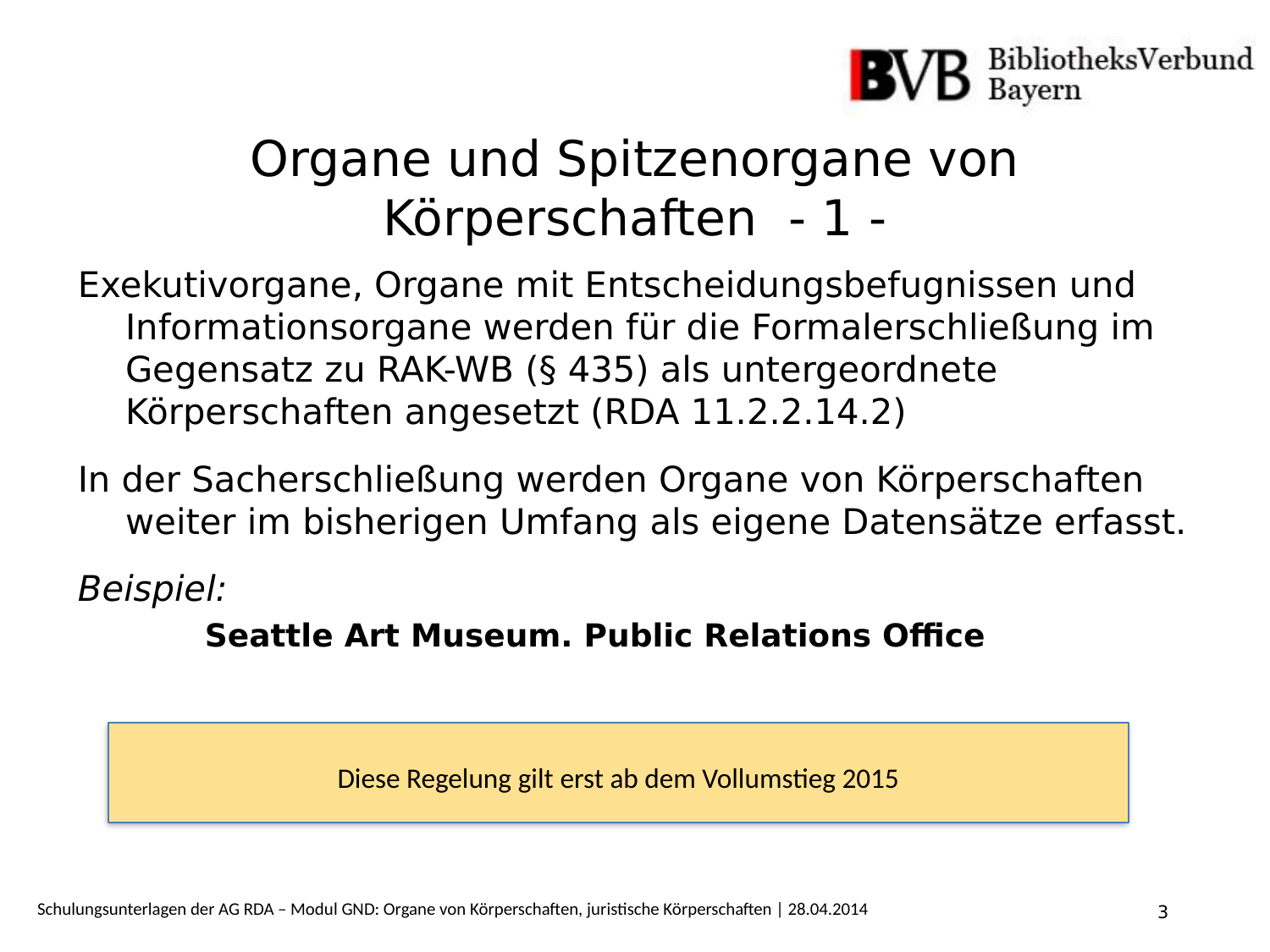

# Organe und Spitzenorgane von Körperschaften  - 1 -
Exekutivorgane, Organe mit Entscheidungsbefugnissen und Informationsorgane werden für die Formalerschließung im Gegensatz zu RAK-WB (§ 435) als untergeordnete Körperschaften angesetzt (RDA 11.2.2.14.2)
In der Sacherschließung werden Organe von Körperschaften weiter im bisherigen Umfang als eigene Datensätze erfasst.
Beispiel:
	Seattle Art Museum. Public Relations Office

Diese Regelung gilt erst ab dem Vollumstieg 2015